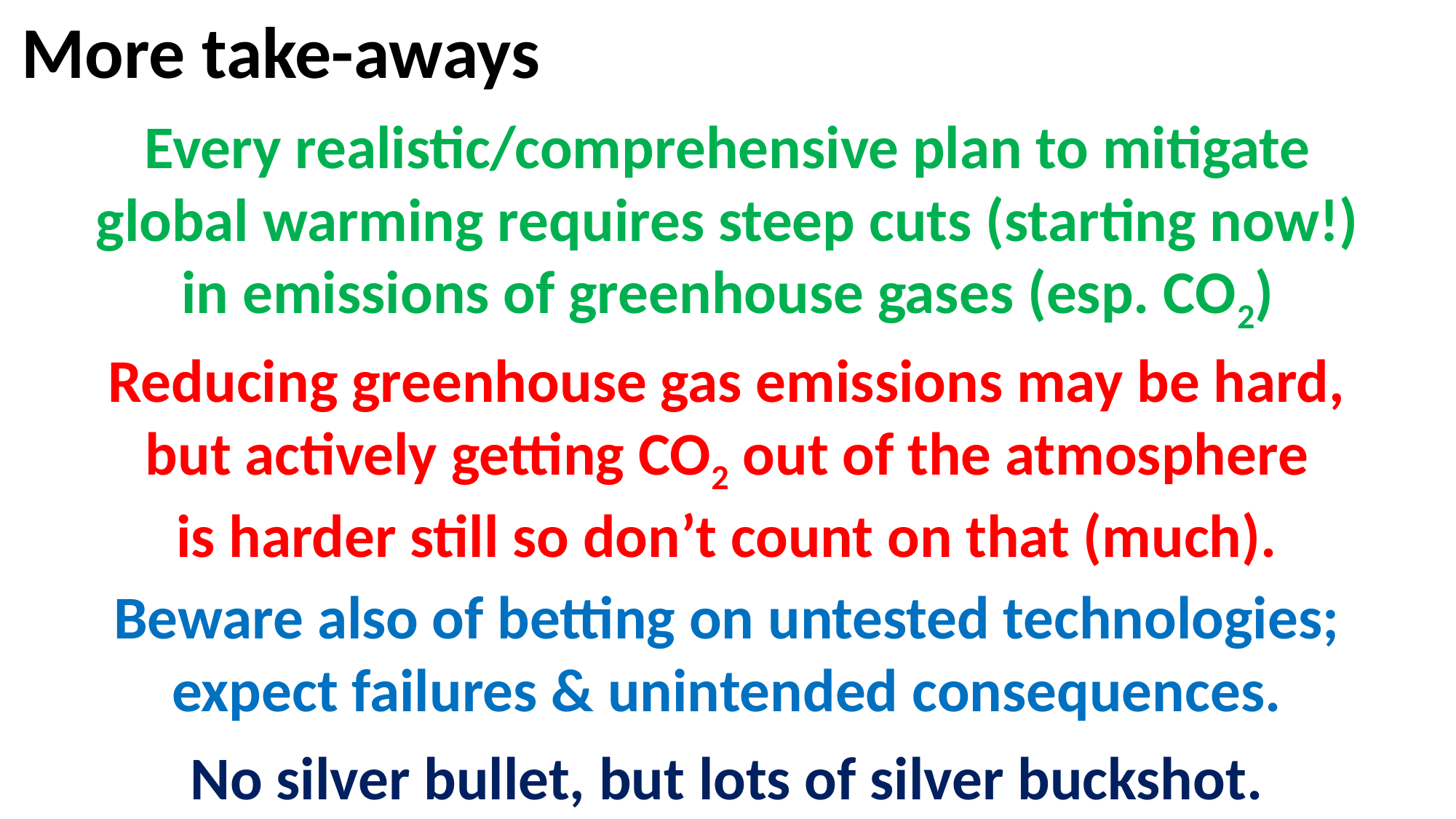

More take-aways
Every realistic/comprehensive plan to mitigate
global warming requires steep cuts (starting now!)
in emissions of greenhouse gases (esp. CO2)
Reducing greenhouse gas emissions may be hard,
but actively getting CO2 out of the atmosphere
is harder still so don’t count on that (much).
Beware also of betting on untested technologies;
expect failures & unintended consequences.
No silver bullet, but lots of silver buckshot.